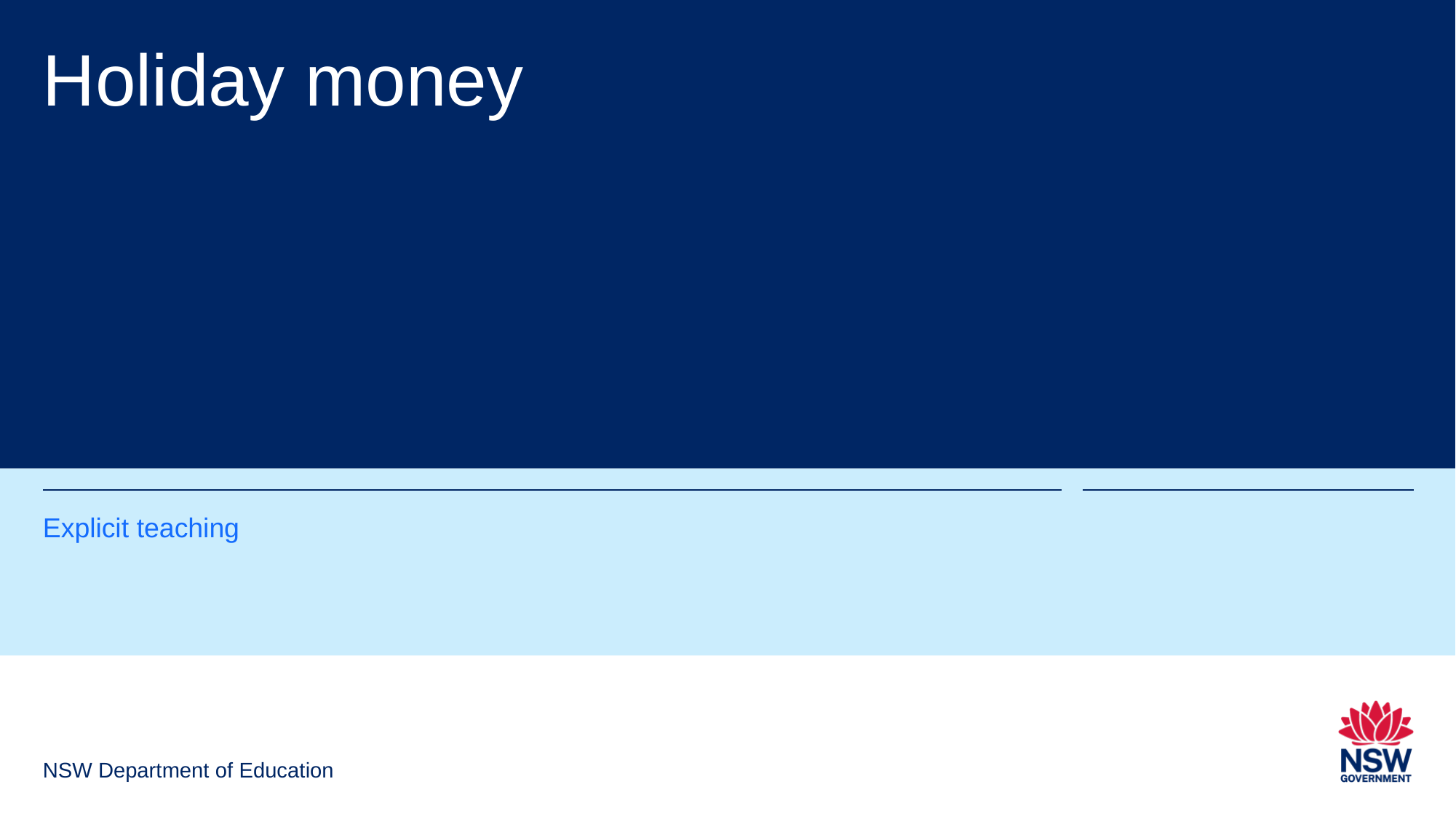

# Holiday money
Explicit teaching

NSW Department of Education